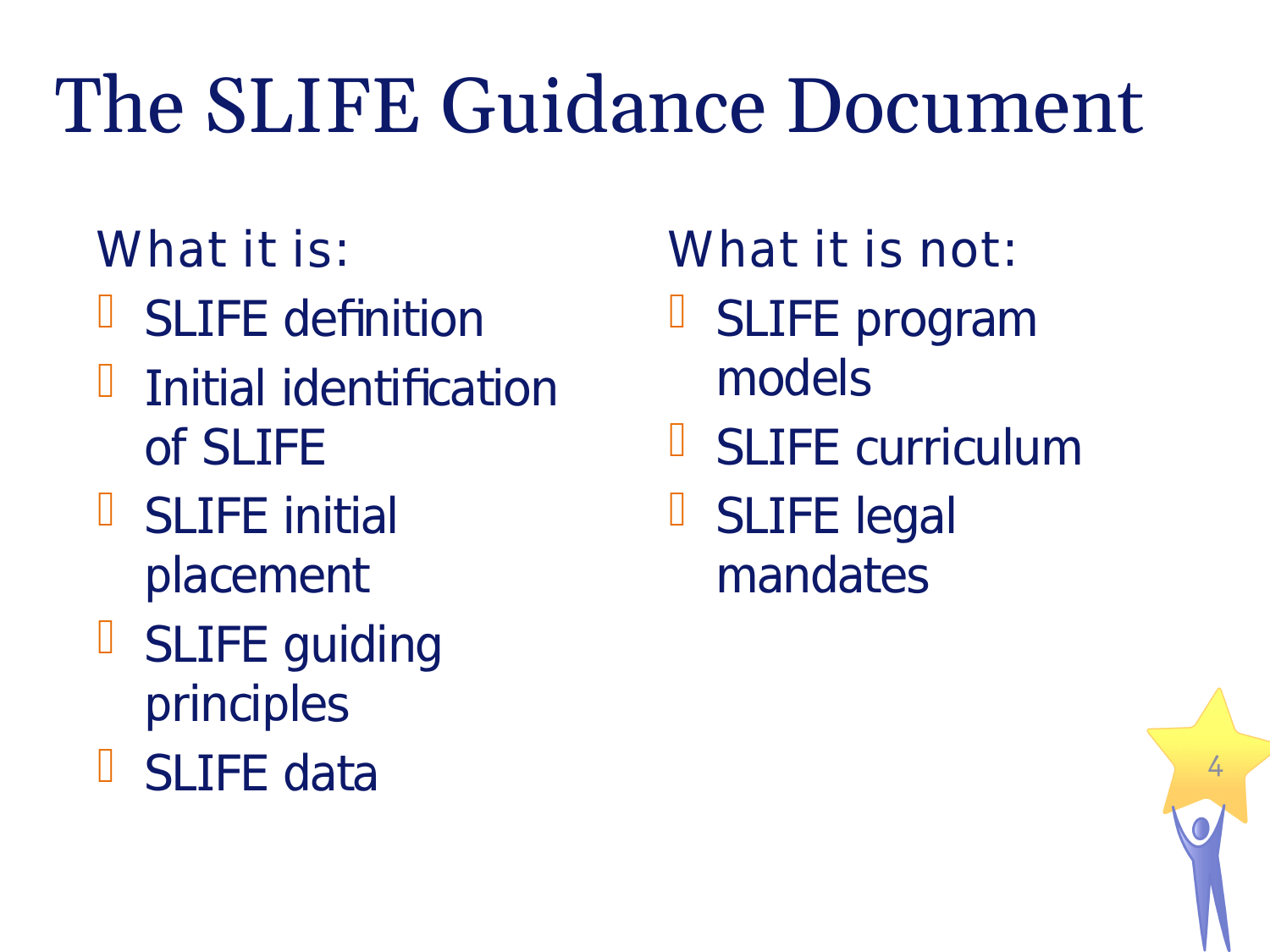

# The SLIFE Guidance Document
What it is:
SLIFE definition
Initial identification of SLIFE
SLIFE initial placement
SLIFE guiding principles
SLIFE data

What it is not:
SLIFE program models
SLIFE curriculum
SLIFE legal mandates

4